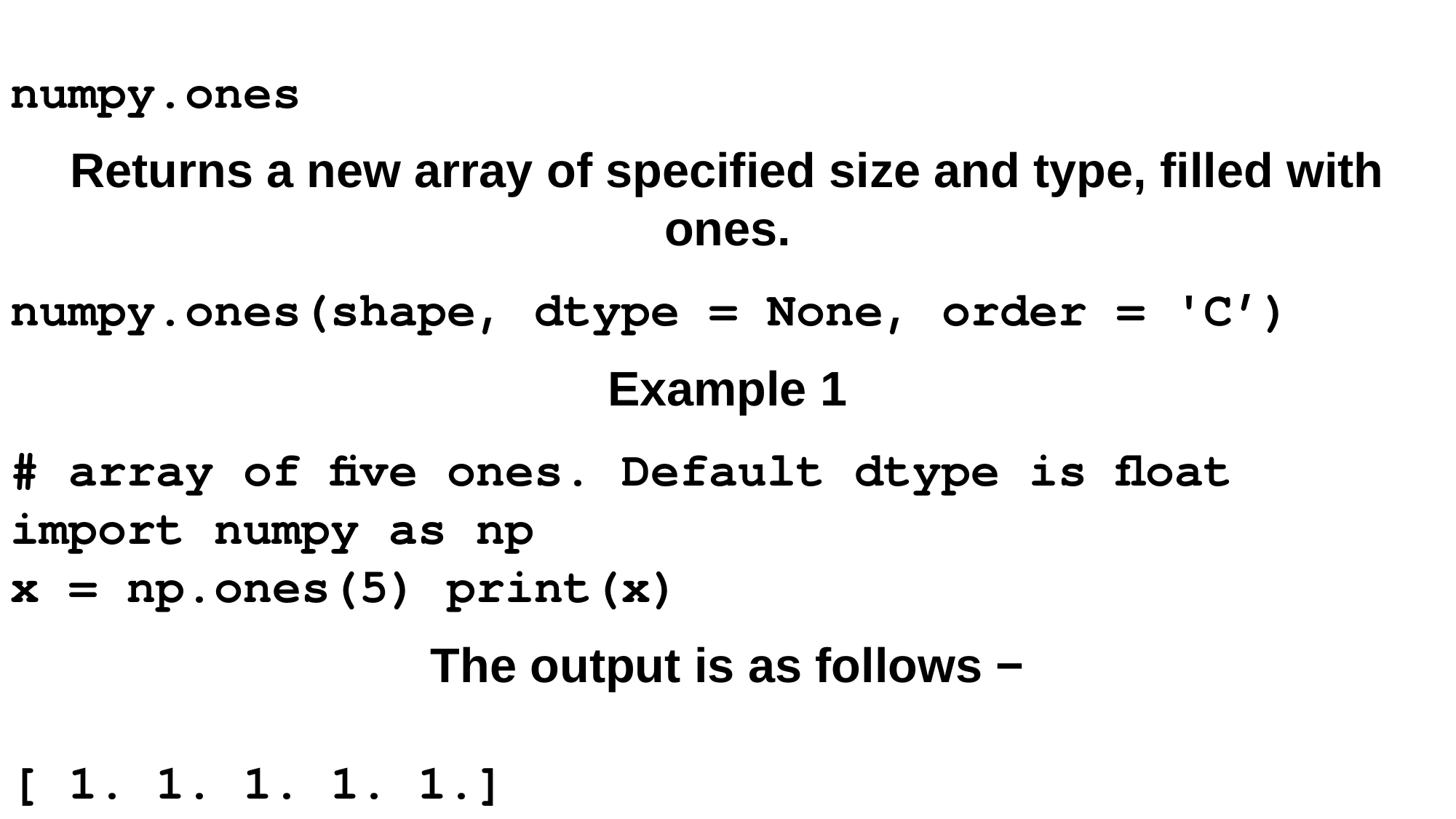

numpy.ones

Returns a new array of specified size and type, filled with ones.

numpy.ones(shape, dtype = None, order = 'C’)

Example 1

# array of five ones. Default dtype is float
import numpy as np
x = np.ones(5) print(x)

The output is as follows −

[ 1. 1. 1. 1. 1.]